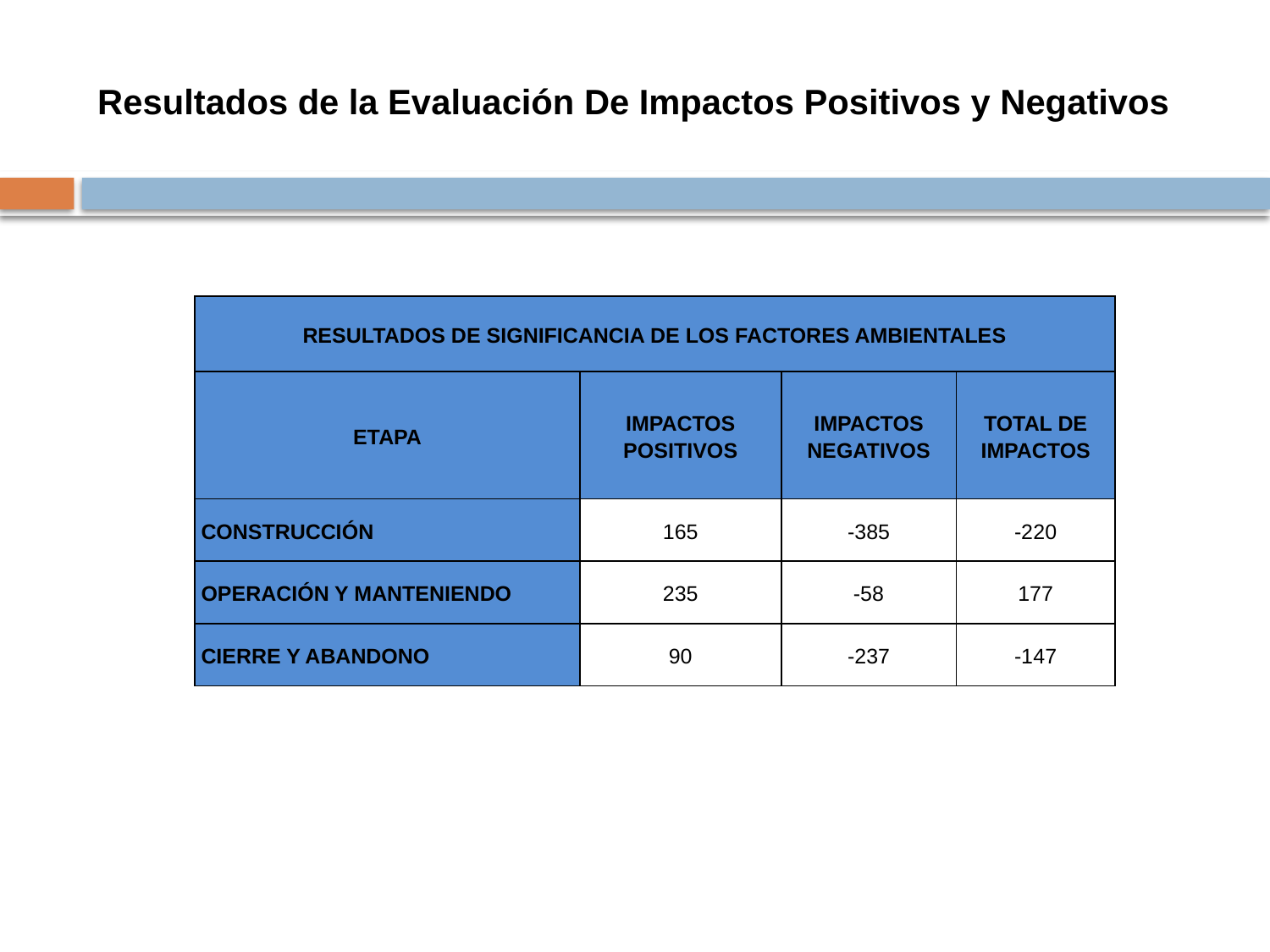

# Resultados de la Evaluación De Impactos Positivos y Negativos
| RESULTADOS DE SIGNIFICANCIA DE LOS FACTORES AMBIENTALES |  |  |  |
| --- | --- | --- | --- |
| ETAPA | IMPACTOS POSITIVOS | IMPACTOS NEGATIVOS | TOTAL DE IMPACTOS |
| CONSTRUCCIÓN | 165 | -385 | -220 |
| OPERACIÓN Y MANTENIENDO | 235 | -58 | 177 |
| CIERRE Y ABANDONO | 90 | -237 | -147 |